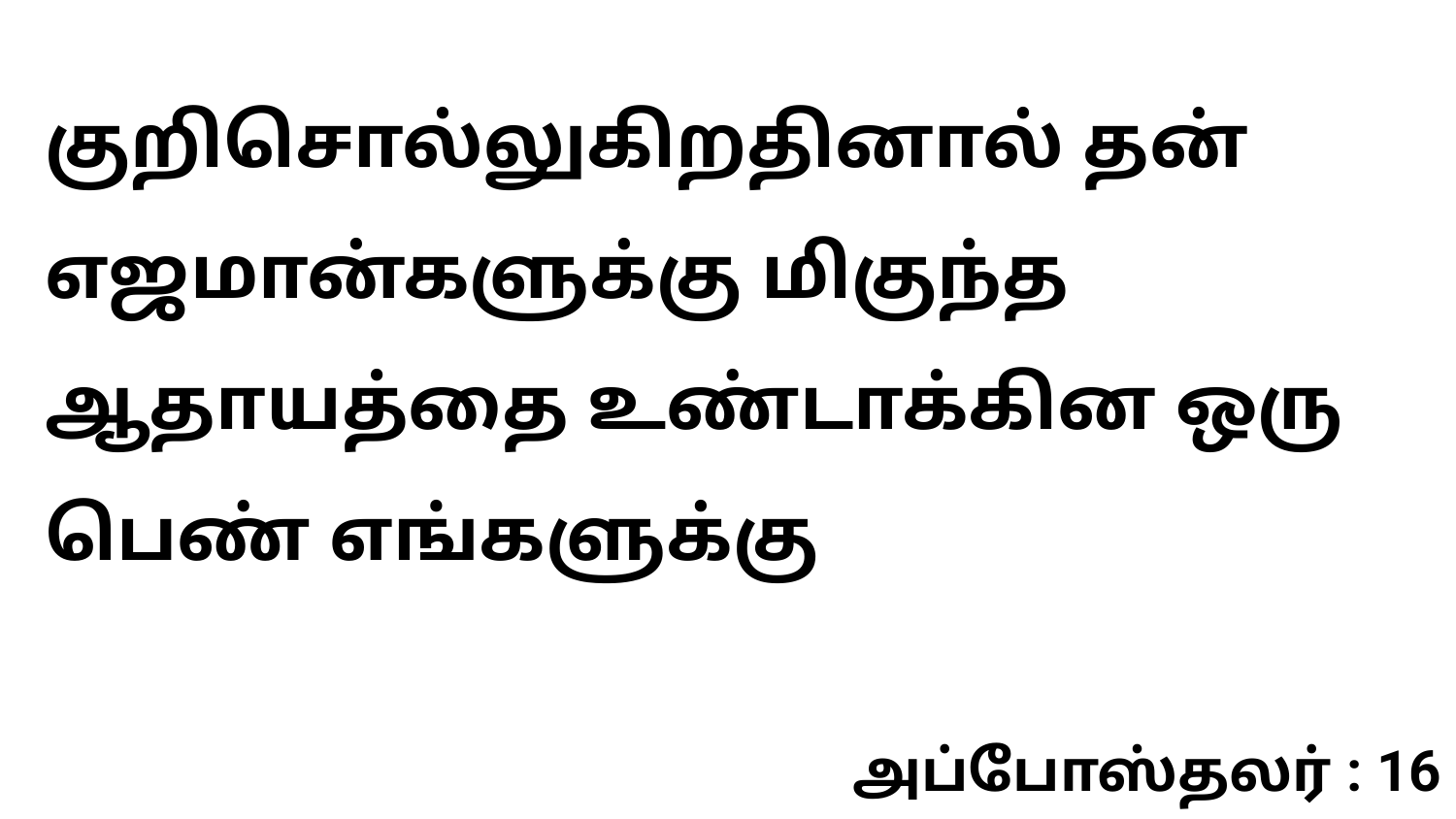

குறிசொல்லுகிறதினால் தன் எஜமான்களுக்கு மிகுந்த ஆதாயத்தை உண்டாக்கின ஒரு பெண் எங்களுக்கு
அப்போஸ்தலர் : 16